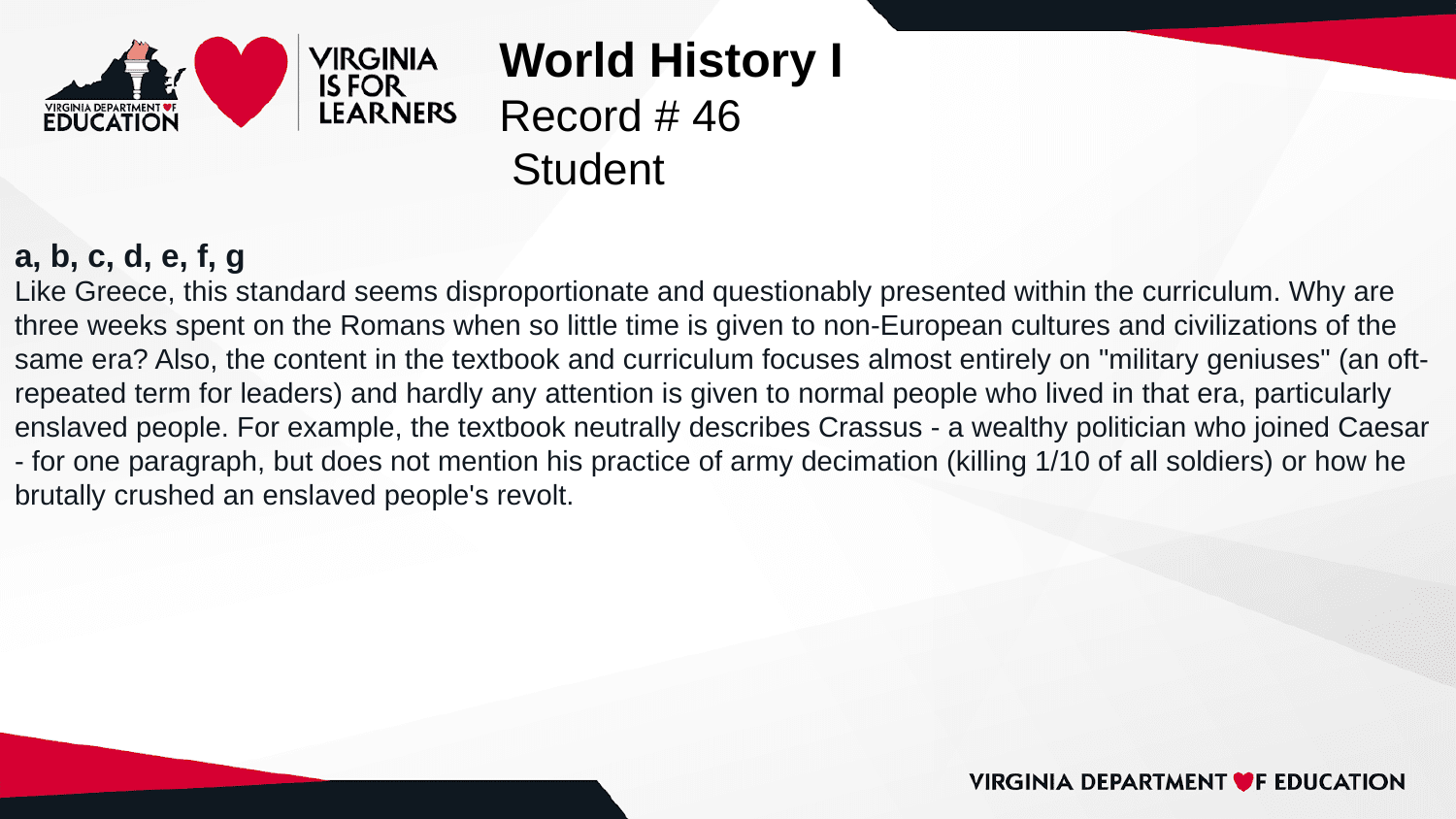

# World History I
Record # 46
 Student

a, b, c, d, e, f, g
Like Greece, this standard seems disproportionate and questionably presented within the curriculum. Why are three weeks spent on the Romans when so little time is given to non-European cultures and civilizations of the same era? Also, the content in the textbook and curriculum focuses almost entirely on "military geniuses" (an oft-repeated term for leaders) and hardly any attention is given to normal people who lived in that era, particularly enslaved people. For example, the textbook neutrally describes Crassus - a wealthy politician who joined Caesar - for one paragraph, but does not mention his practice of army decimation (killing 1/10 of all soldiers) or how he brutally crushed an enslaved people's revolt.